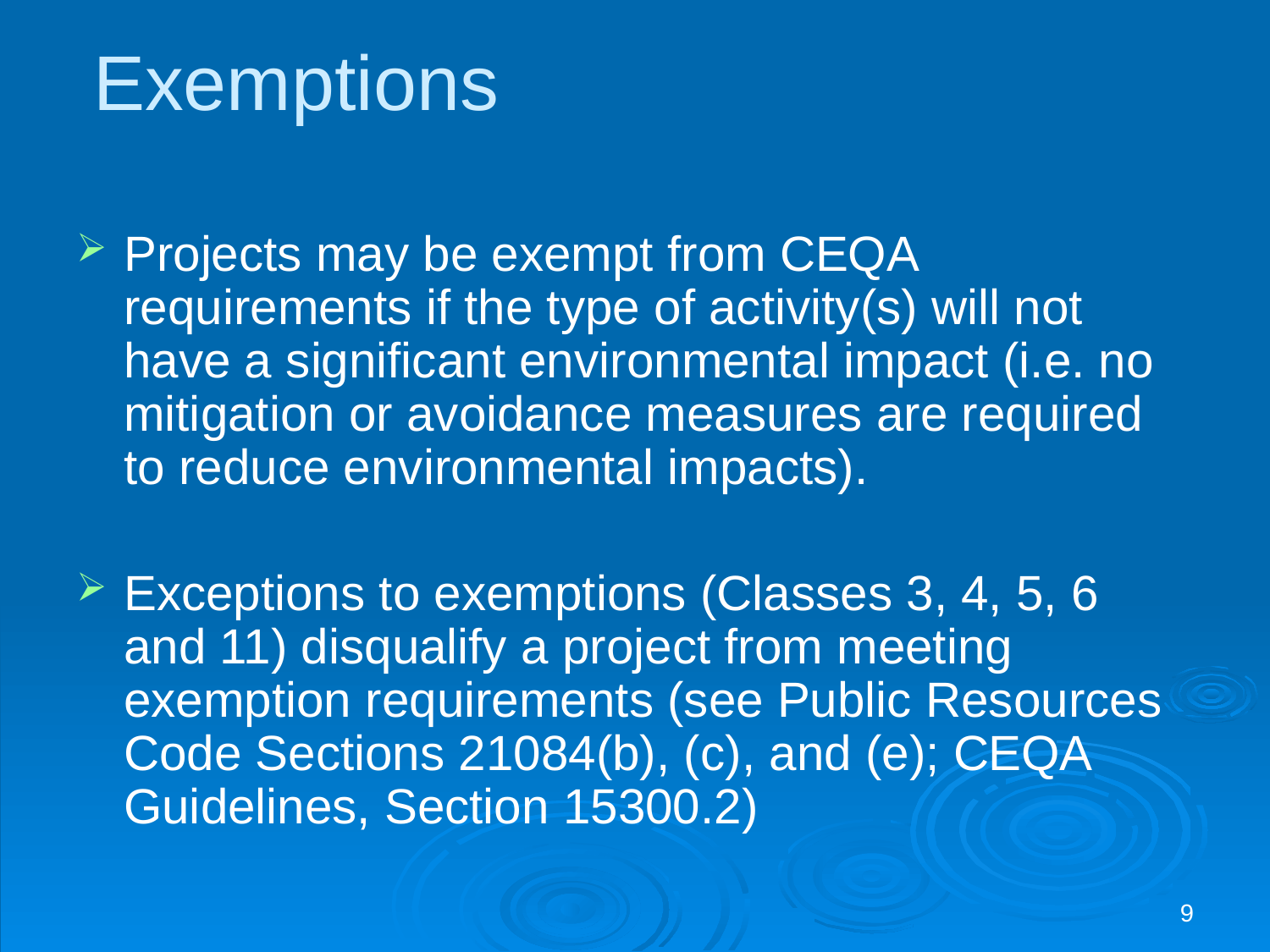

# Exemptions
Projects may be exempt from CEQA requirements if the type of activity(s) will not have a significant environmental impact (i.e. no mitigation or avoidance measures are required to reduce environmental impacts).

Exceptions to exemptions (Classes 3, 4, 5, 6 and 11) disqualify a project from meeting exemption requirements (see Public Resources Code Sections 21084(b), (c), and (e); CEQA Guidelines, Section 15300.2)
9